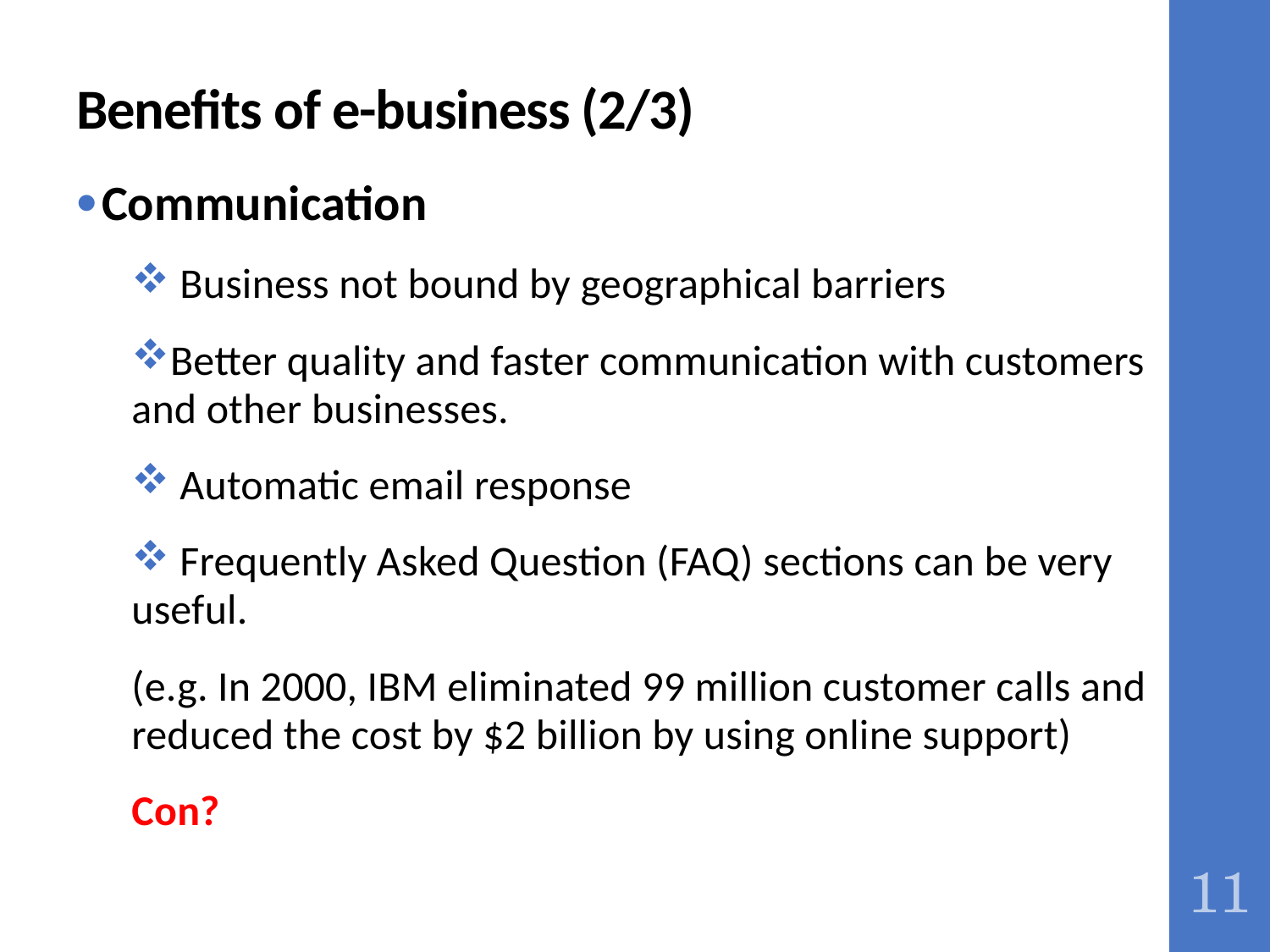

# Benefits of e-business (2/3)
Communication
 Business not bound by geographical barriers
Better quality and faster communication with customers and other businesses.
 Automatic email response
 Frequently Asked Question (FAQ) sections can be very useful.
(e.g. In 2000, IBM eliminated 99 million customer calls and reduced the cost by $2 billion by using online support)
Con?
11